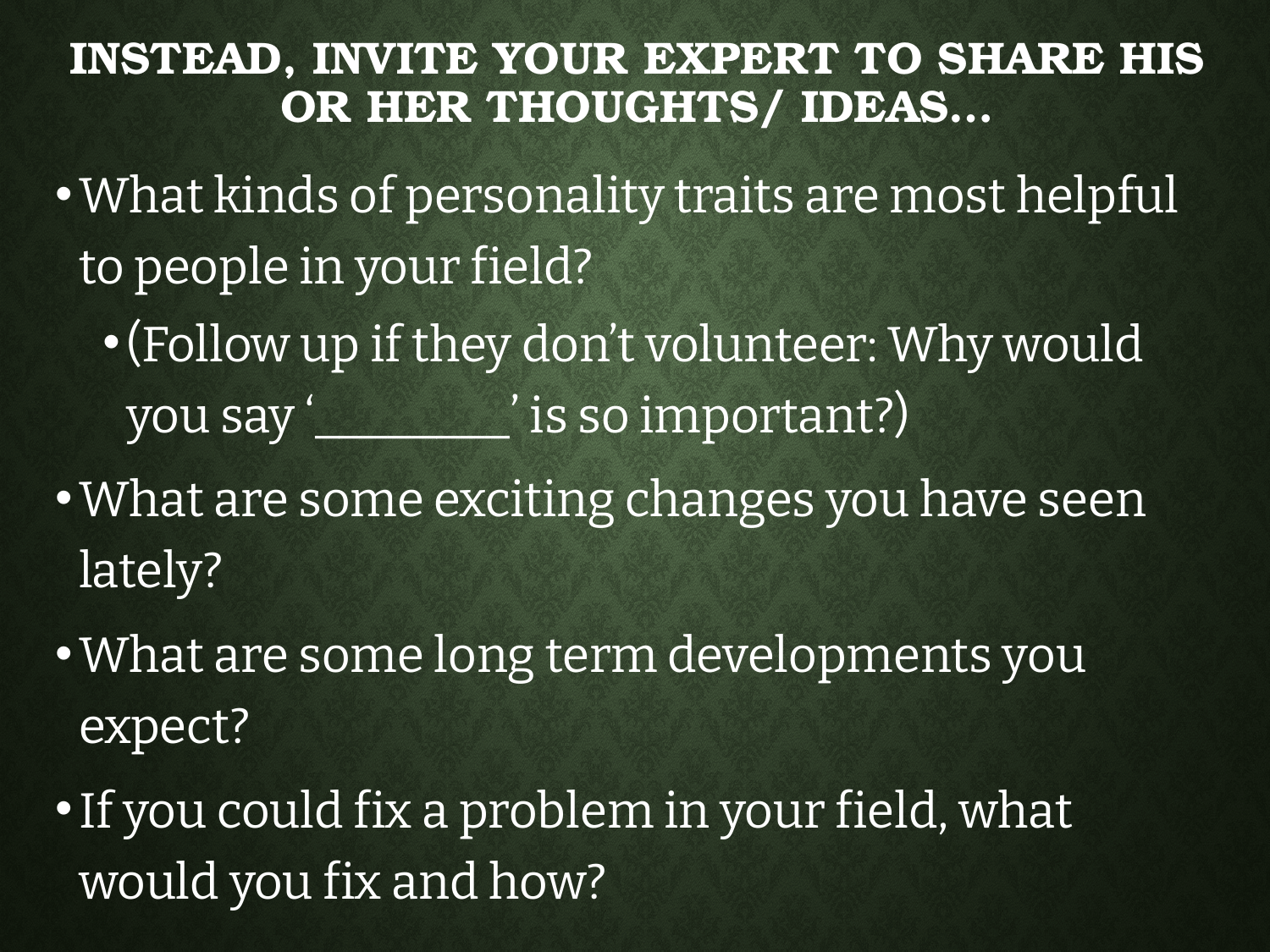

# Instead, invite your expert to share his or her thoughts/ ideas…
What kinds of personality traits are most helpful to people in your field?
(Follow up if they don’t volunteer: Why would you say ‘________’ is so important?)
What are some exciting changes you have seen lately?
What are some long term developments you expect?
If you could fix a problem in your field, what would you fix and how?